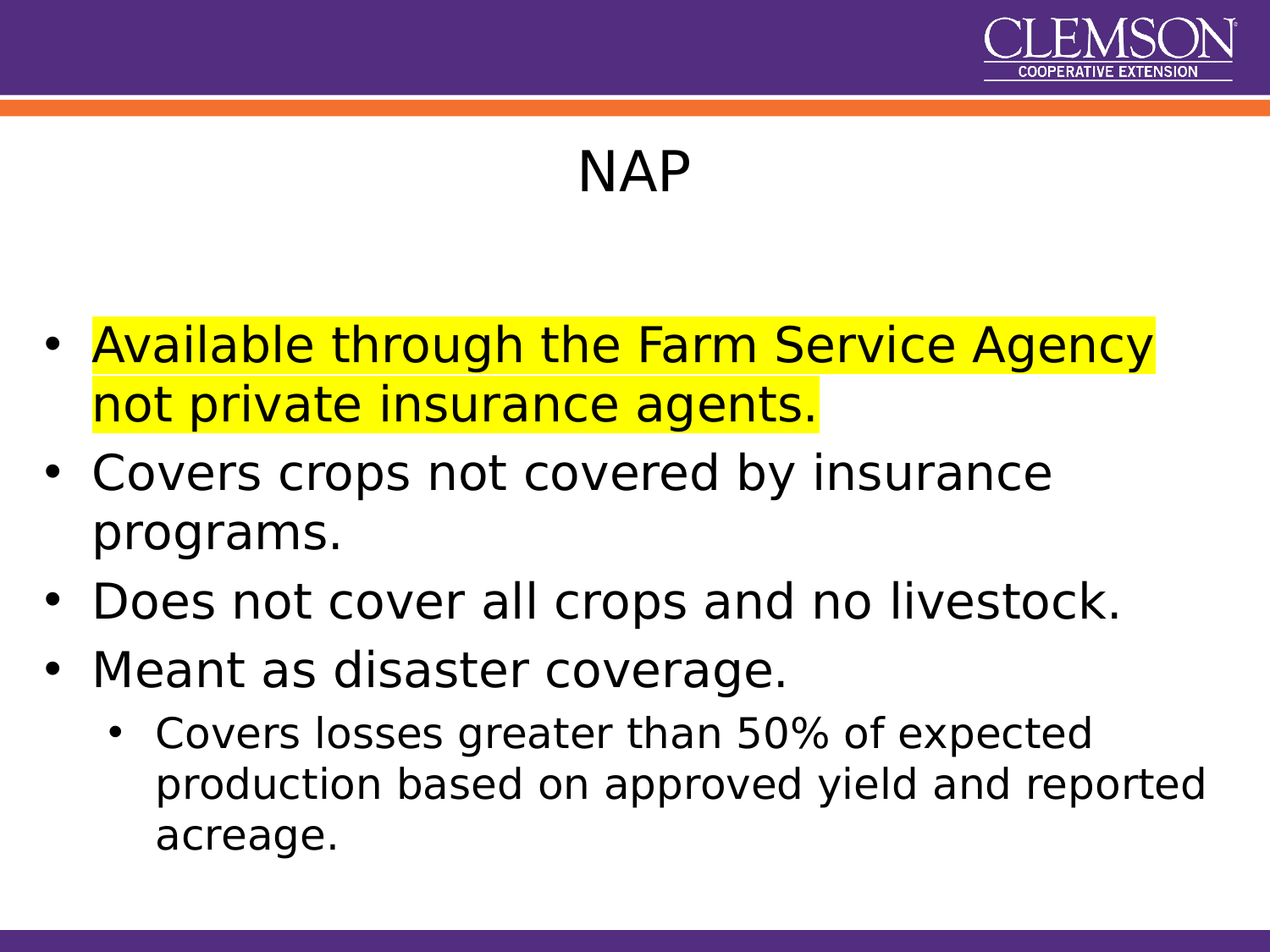

# NAP
Available through the Farm Service Agency not private insurance agents.
Covers crops not covered by insurance programs.
Does not cover all crops and no livestock.
Meant as disaster coverage.
Covers losses greater than 50% of expected production based on approved yield and reported acreage.